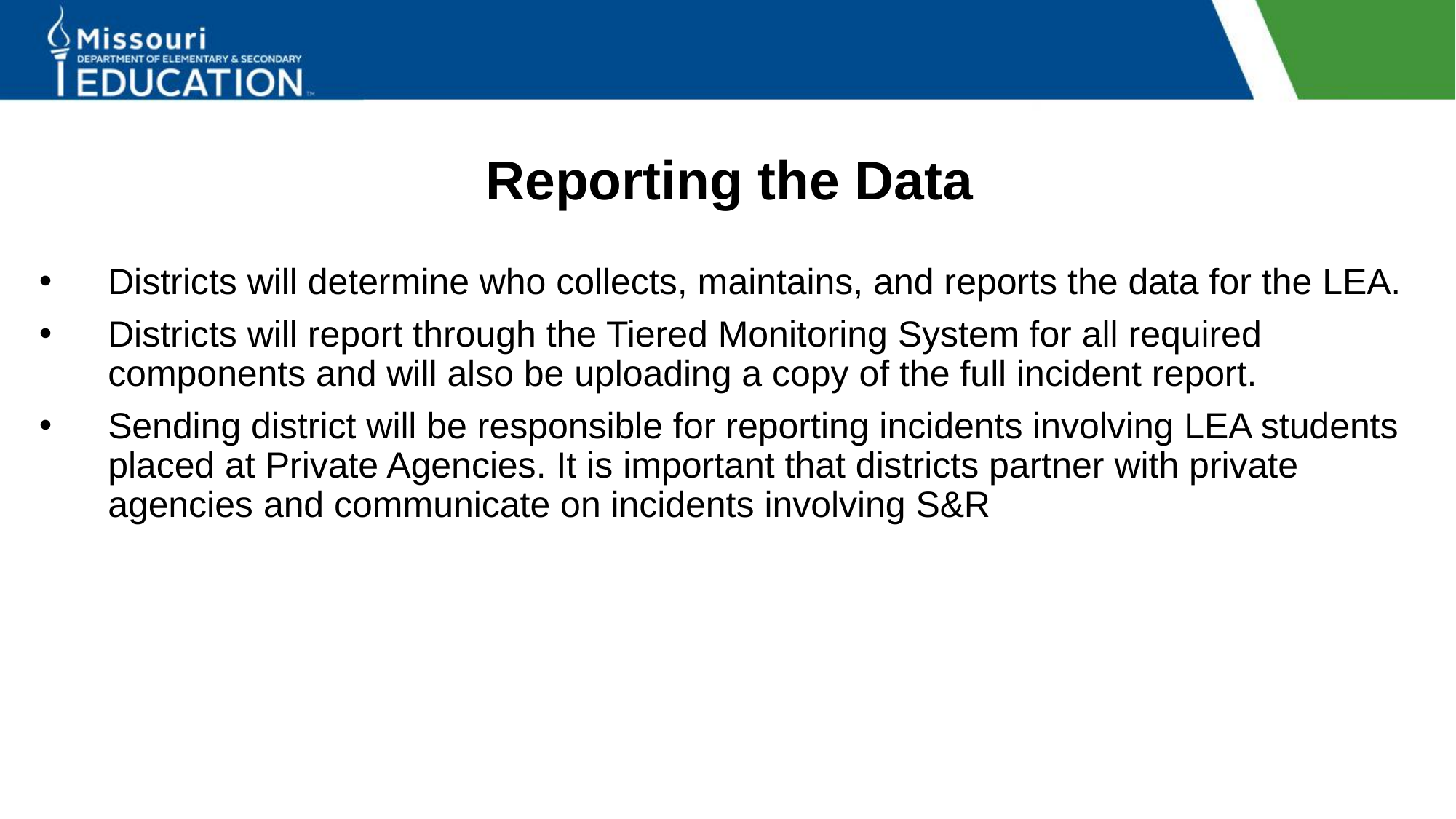

# Reporting the Data
Districts will determine who collects, maintains, and reports the data for the LEA.
Districts will report through the Tiered Monitoring System for all required components and will also be uploading a copy of the full incident report.
Sending district will be responsible for reporting incidents involving LEA students placed at Private Agencies. It is important that districts partner with private agencies and communicate on incidents involving S&R